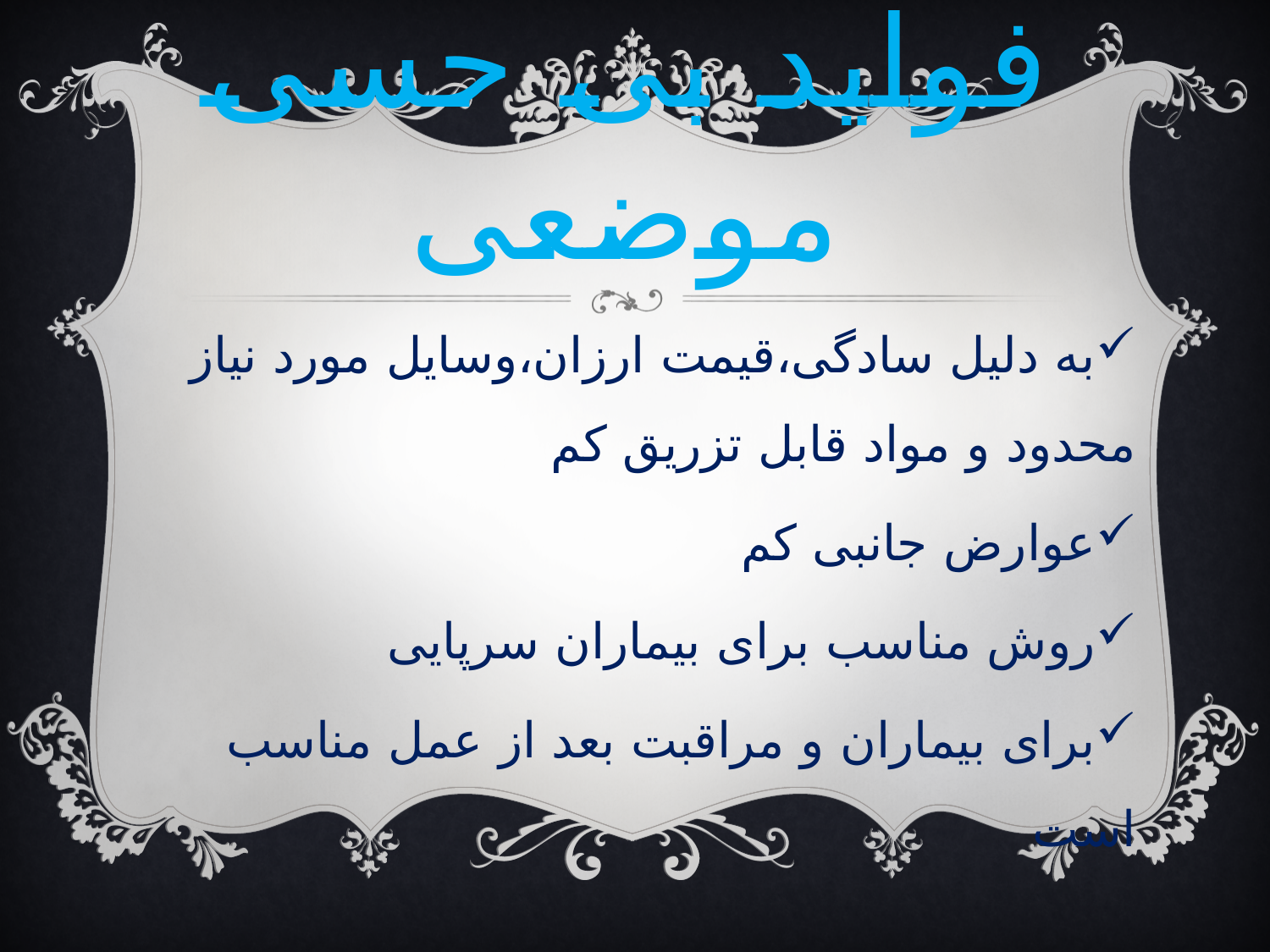

# فواید بی حسی موضعی
به دلیل سادگی،قیمت ارزان،وسایل مورد نیاز محدود و مواد قابل تزریق کم
عوارض جانبی کم
روش مناسب برای بیماران سرپایی
برای بیماران و مراقبت بعد از عمل مناسب است